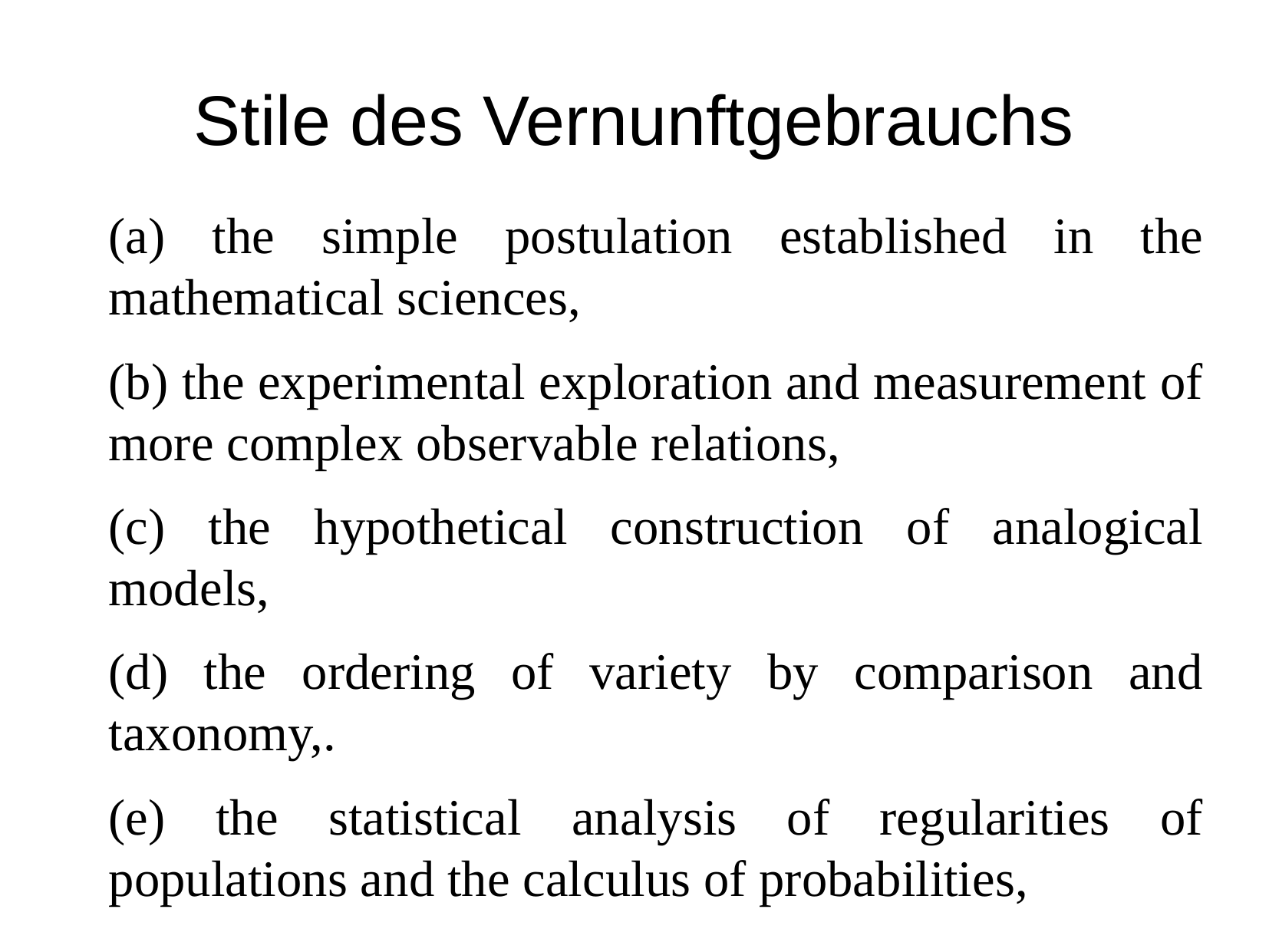

Stile des Vernunftgebrauchs
(a) the simple postulation established in the mathematical sciences,
(b) the experimental exploration and measurement of more complex observable relations,
(c) the hypothetical construction of analogical models,
(d) the ordering of variety by comparison and taxonomy,.
(e) the statistical analysis of regularities of populations and the calculus of probabilities,